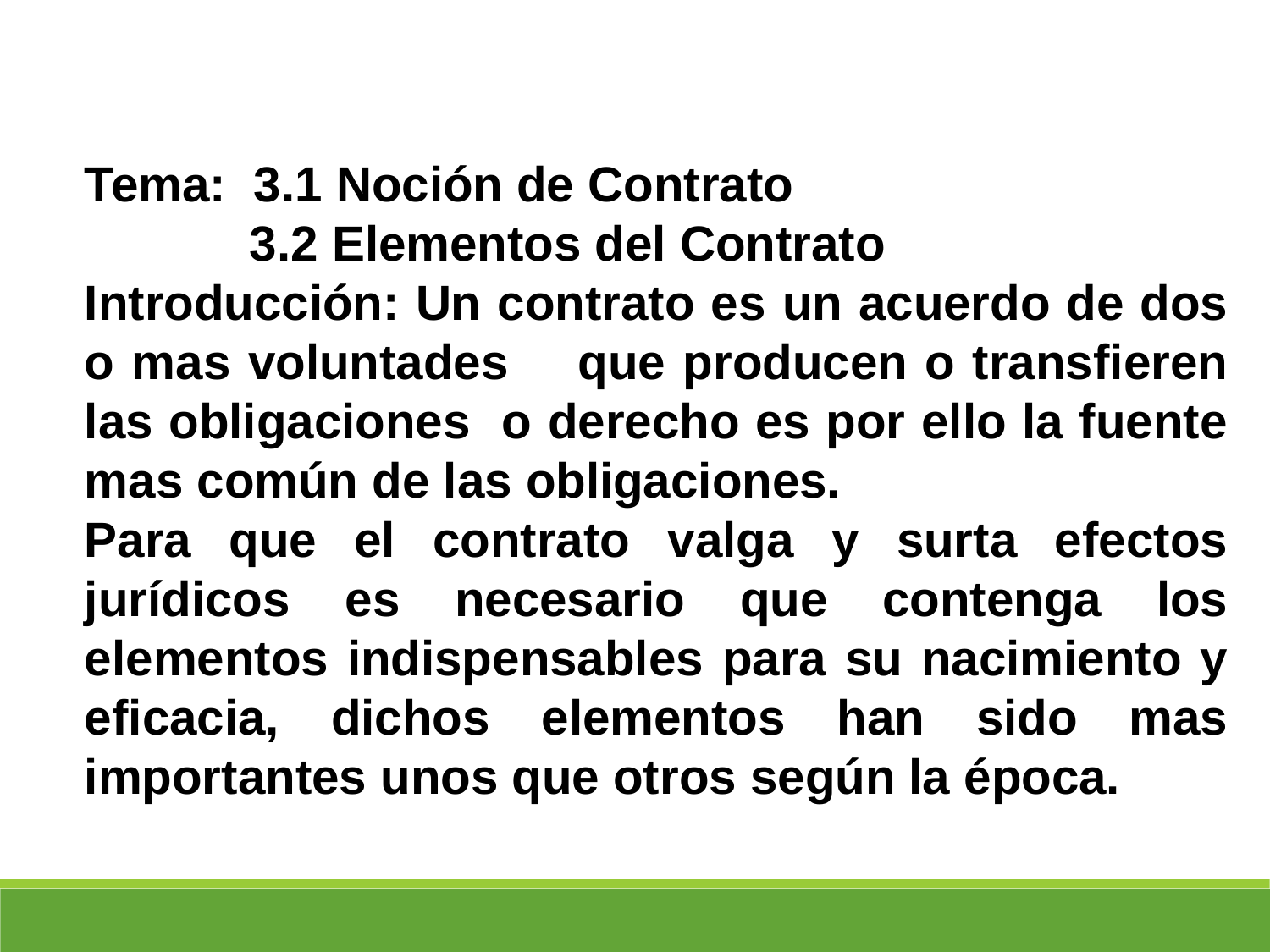

Tema:  3.1 Noción de Contrato
            3.2 Elementos del Contrato
Introducción: Un contrato es un acuerdo de dos o mas voluntades    que producen o transfieren las obligaciones  o derecho es por ello la fuente mas común de las obligaciones.
Para que el contrato valga y surta efectos jurídicos es necesario que contenga los elementos indispensables para su nacimiento y eficacia, dichos elementos han sido mas importantes unos que otros según la época.